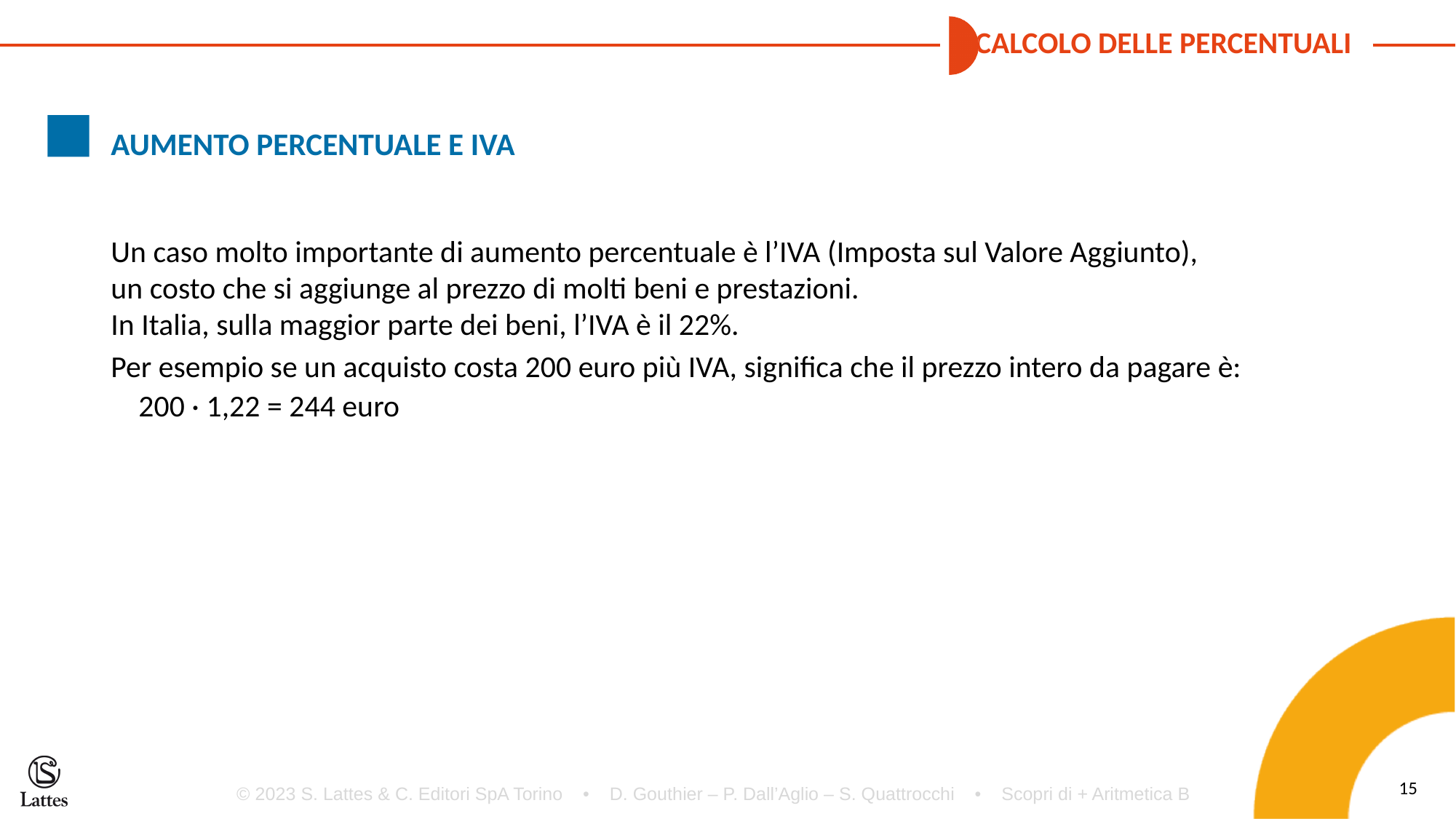

AUMENTO PERCENTUALE E IVA
Un caso molto importante di aumento percentuale è l’IVA (Imposta sul Valore Aggiunto),
un costo che si aggiunge al prezzo di molti beni e prestazioni.
In Italia, sulla maggior parte dei beni, l’IVA è il 22%.
Per esempio se un acquisto costa 200 euro più IVA, significa che il prezzo intero da pagare è:
    200 · 1,22 = 244 euro